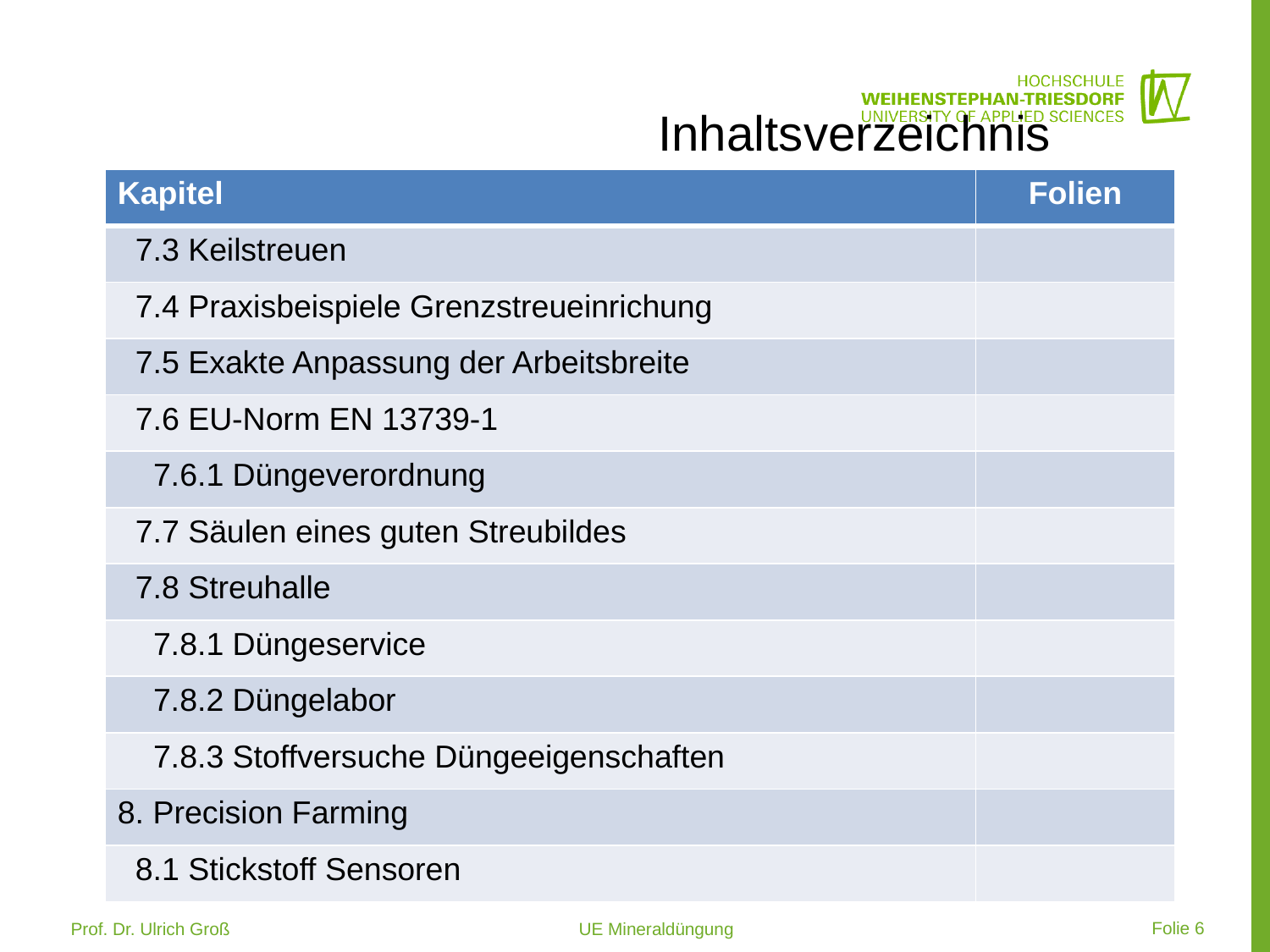

# Inhaltsverzeichnis
| Kapitel | Folien |
| --- | --- |
| 7.3 Keilstreuen |  |
| 7.4 Praxisbeispiele Grenzstreueinrichung |  |
| 7.5 Exakte Anpassung der Arbeitsbreite |  |
| 7.6 EU-Norm EN 13739-1 |  |
| 7.6.1 Düngeverordnung |  |
| 7.7 Säulen eines guten Streubildes |  |
| 7.8 Streuhalle |  |
| 7.8.1 Düngeservice |  |
| 7.8.2 Düngelabor |  |
| 7.8.3 Stoffversuche Düngeeigenschaften |  |
| 8. Precision Farming |  |
| 8.1 Stickstoff Sensoren |  |

 Folie 6
Prof. Dr. Ulrich Groß  			UE Mineraldüngung